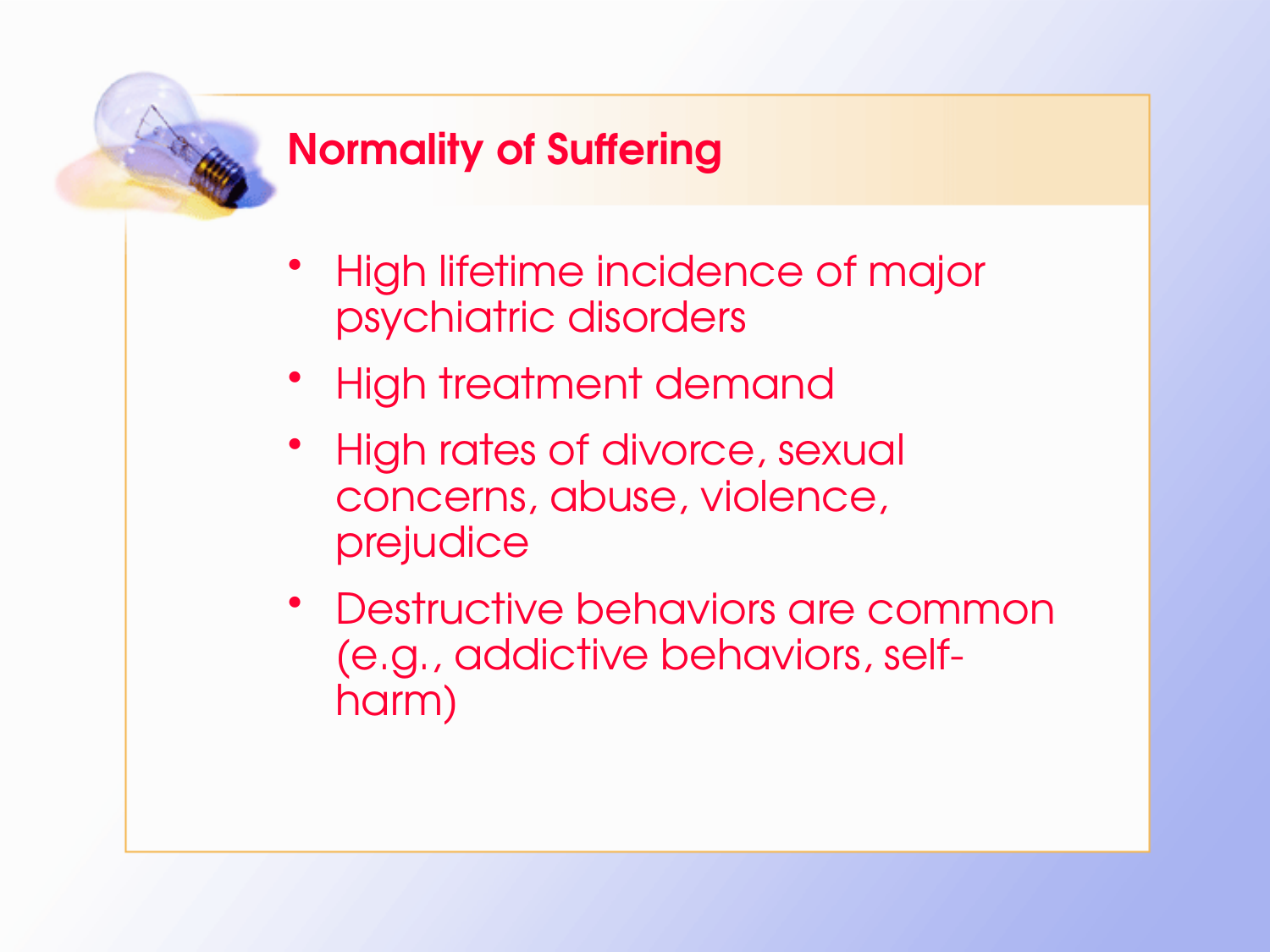

# Normality of Suffering
High lifetime incidence of major psychiatric disorders
High treatment demand
High rates of divorce, sexual concerns, abuse, violence, prejudice
Destructive behaviors are common (e.g., addictive behaviors, self-harm)